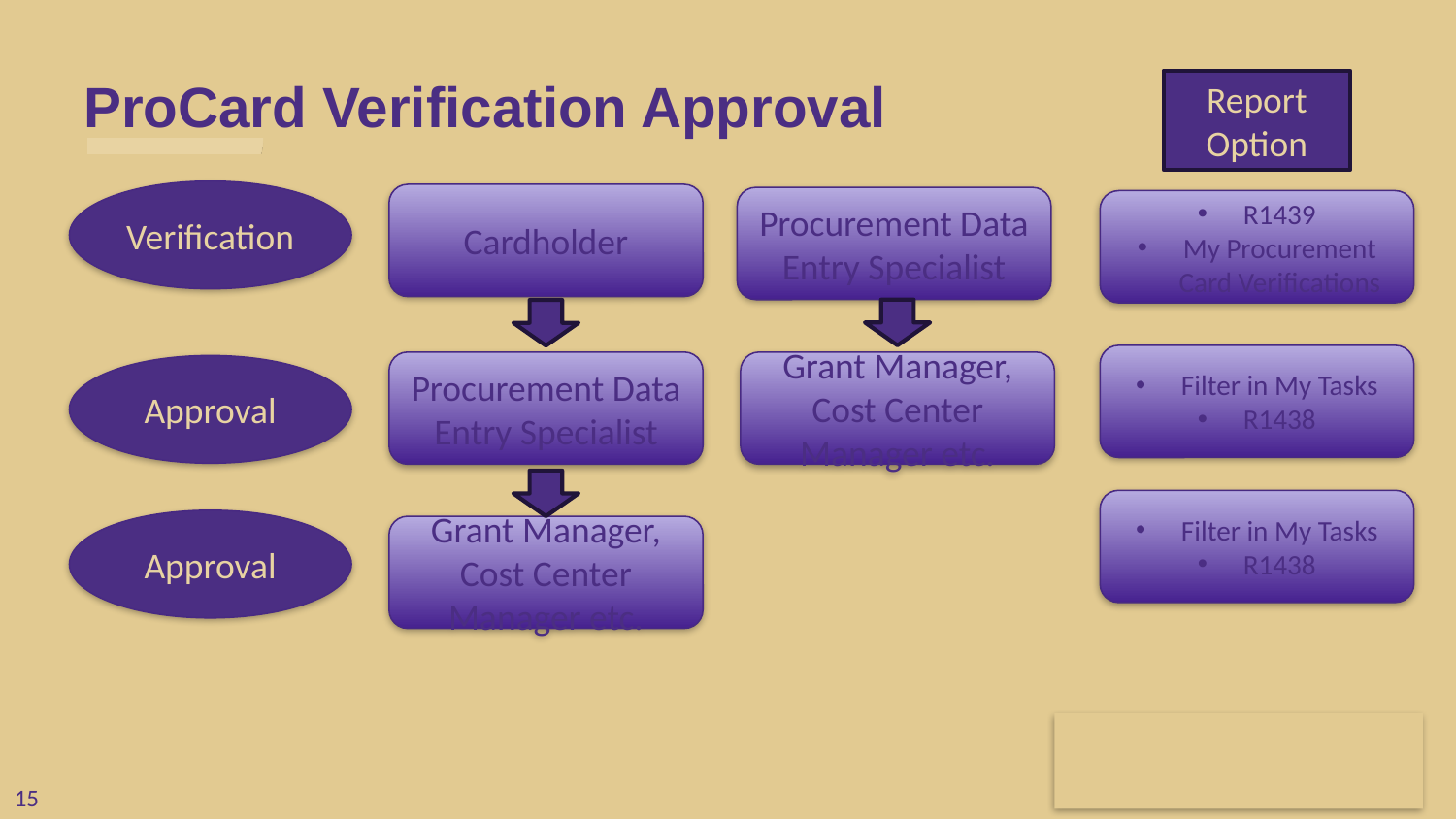

# ProCard Verification Approval
Report Option
Verification
Cardholder
Procurement Data Entry Specialist
R1439
My Procurement Card Verifications

Filter in My Tasks
R1438
Procurement Data Entry Specialist
Grant Manager, Cost Center Manager etc.
Approval

Filter in My Tasks
R1438
Approval
Grant Manager, Cost Center Manager etc.

15